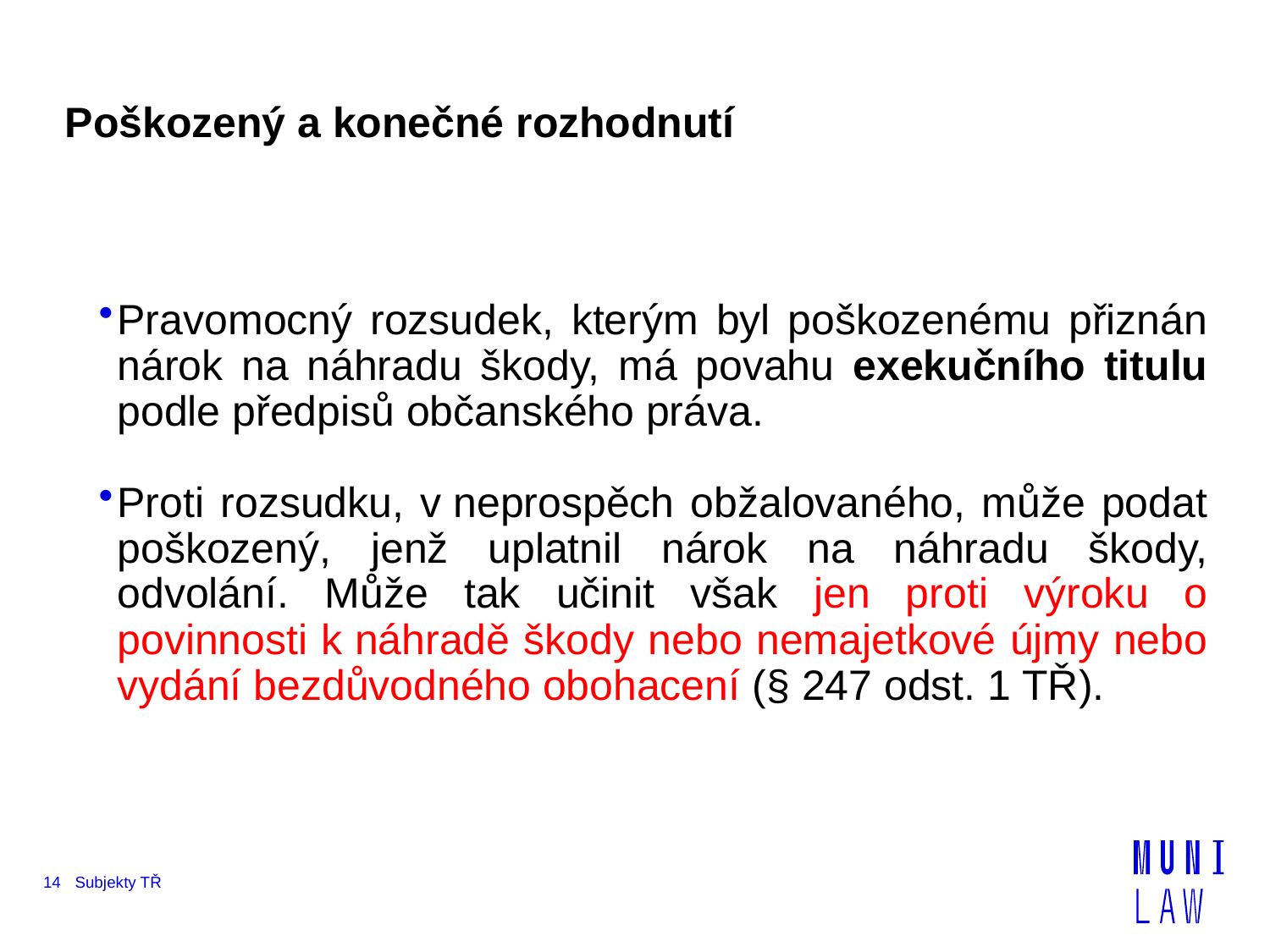

Poškozený a konečné rozhodnutí

Pravomocný rozsudek, kterým byl poškozenému přiznán nárok na náhradu škody, má povahu exekučního titulu podle předpisů občanského práva.

Proti rozsudku, v neprospěch obžalovaného, může podat poškozený, jenž uplatnil nárok na náhradu škody, odvolání. Může tak učinit však jen proti výroku o povinnosti k náhradě škody nebo nemajetkové újmy nebo vydání bezdůvodného obohacení (§ 247 odst. 1 TŘ).
14
Subjekty TŘ